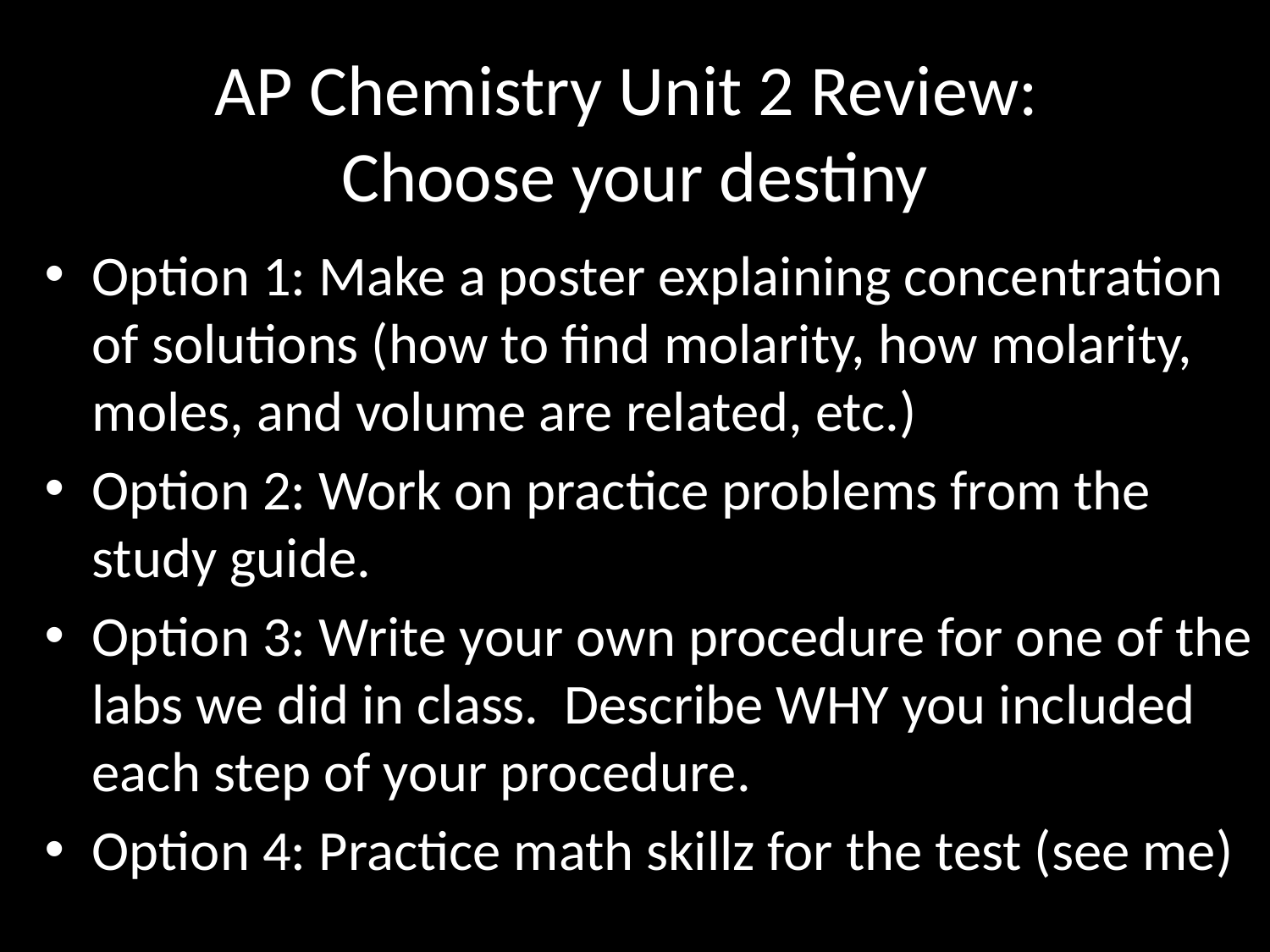

# AP Chemistry Unit 2 Review: Choose your destiny
Option 1: Make a poster explaining concentration of solutions (how to find molarity, how molarity, moles, and volume are related, etc.)
Option 2: Work on practice problems from the study guide.
Option 3: Write your own procedure for one of the labs we did in class.  Describe WHY you included each step of your procedure.
Option 4: Practice math skillz for the test (see me)